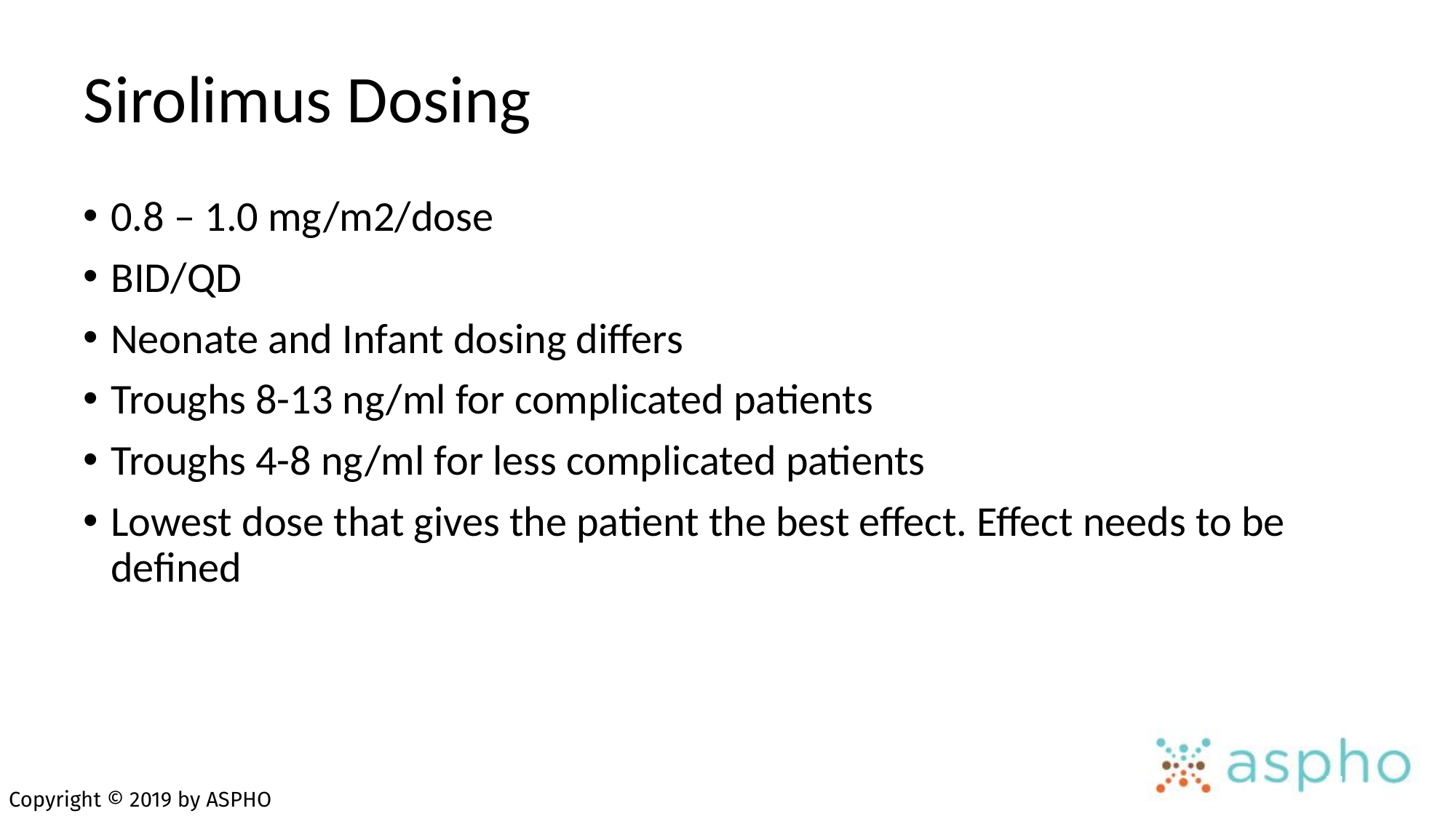

# Sirolimus Dosing
0.8 – 1.0 mg/m2/dose
BID/QD
Neonate and Infant dosing differs
Troughs 8-13 ng/ml for complicated patients
Troughs 4-8 ng/ml for less complicated patients
Lowest dose that gives the patient the best effect. Effect needs to be defined
74
Copyright © 2019 by ASPHO